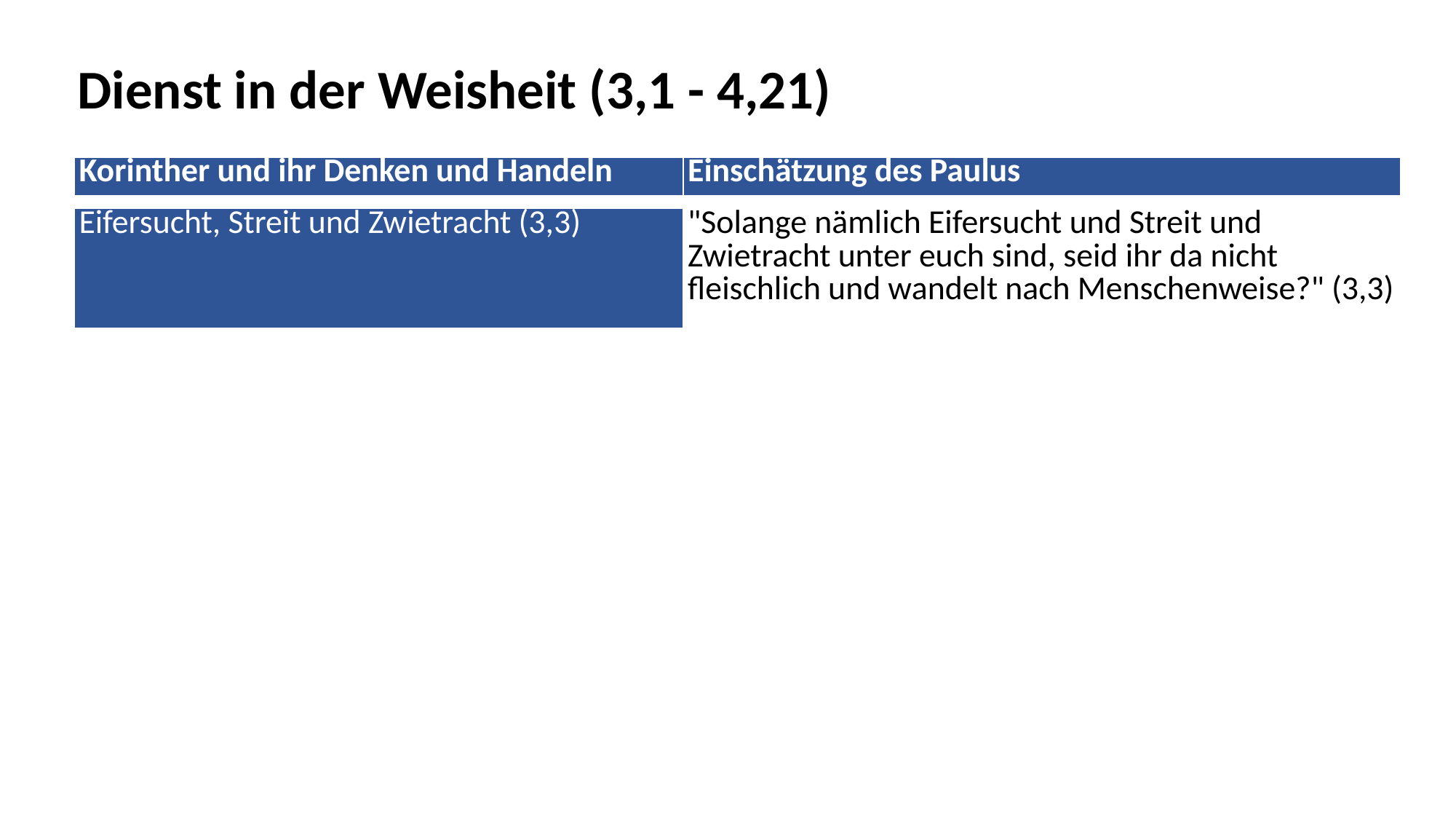

Dienst in der Weisheit (3,1 - 4,21)
| Korinther und ihr Denken und Handeln | Einschätzung des Paulus |
| --- | --- |
|  |  |
| Eifersucht, Streit und Zwietracht (3,3) | "Solange nämlich Eifersucht und Streit und Zwietracht unter euch sind, seid ihr da nicht fleischlich und wandelt nach Menschenweise?" (3,3) |